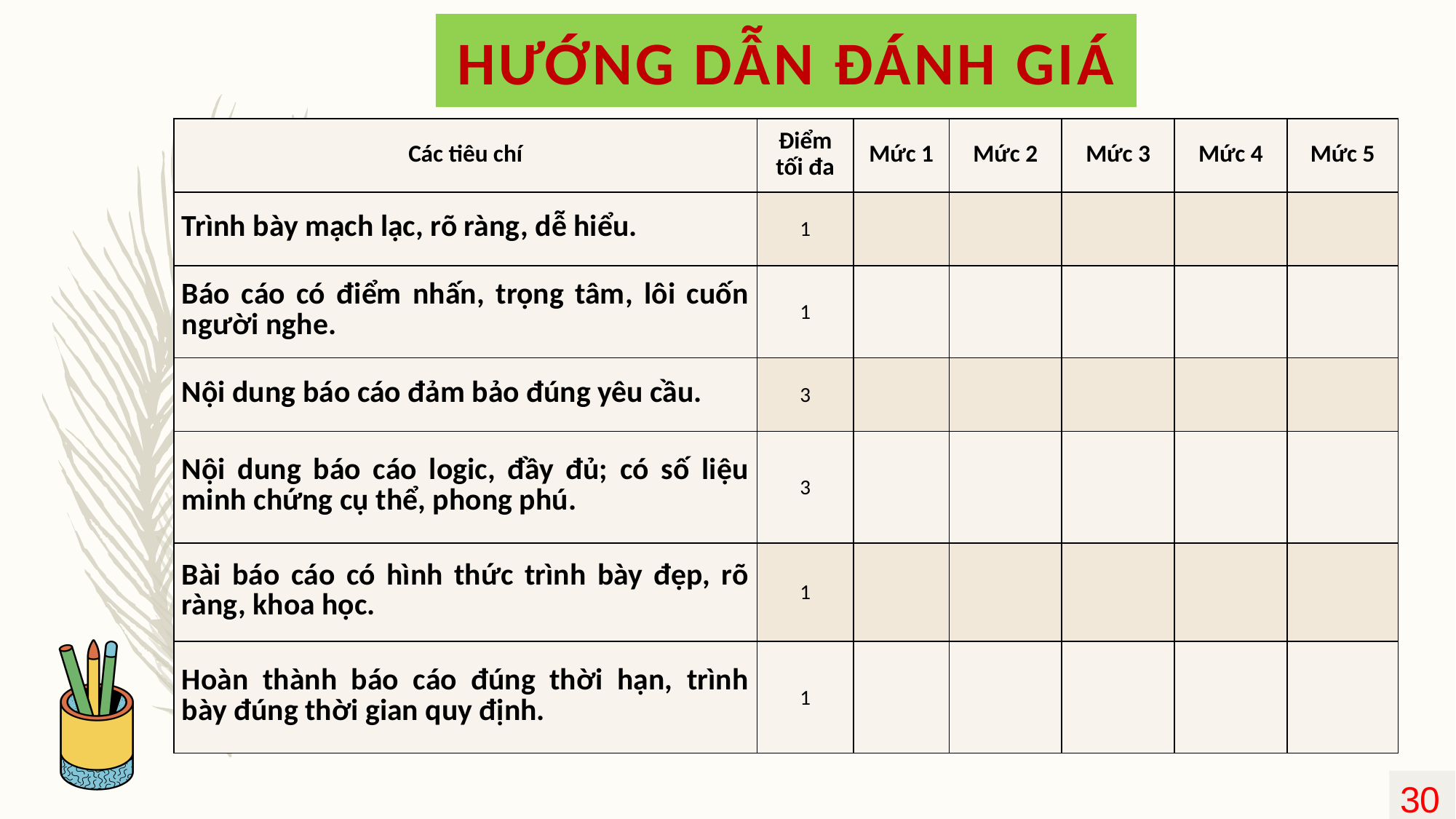

HƯỚNG DẪN ĐÁNH GIÁ
| Các tiêu chí | Điểm tối đa | Mức 1 | Mức 2 | Mức 3 | Mức 4 | Mức 5 |
| --- | --- | --- | --- | --- | --- | --- |
| Trình bày mạch lạc, rõ ràng, dễ hiểu. | 1 |  |  |  |  |  |
| Báo cáo có điểm nhấn, trọng tâm, lôi cuốn người nghe. | 1 |  |  |  |  |  |
| Nội dung báo cáo đảm bảo đúng yêu cầu. | 3 |  |  |  |  |  |
| Nội dung báo cáo logic, đầy đủ; có số liệu minh chứng cụ thể, phong phú. | 3 |  |  |  |  |  |
| Bài báo cáo có hình thức trình bày đẹp, rõ ràng, khoa học. | 1 |  |  |  |  |  |
| Hoàn thành báo cáo đúng thời hạn, trình bày đúng thời gian quy định. | 1 |  |  |  |  |  |

30